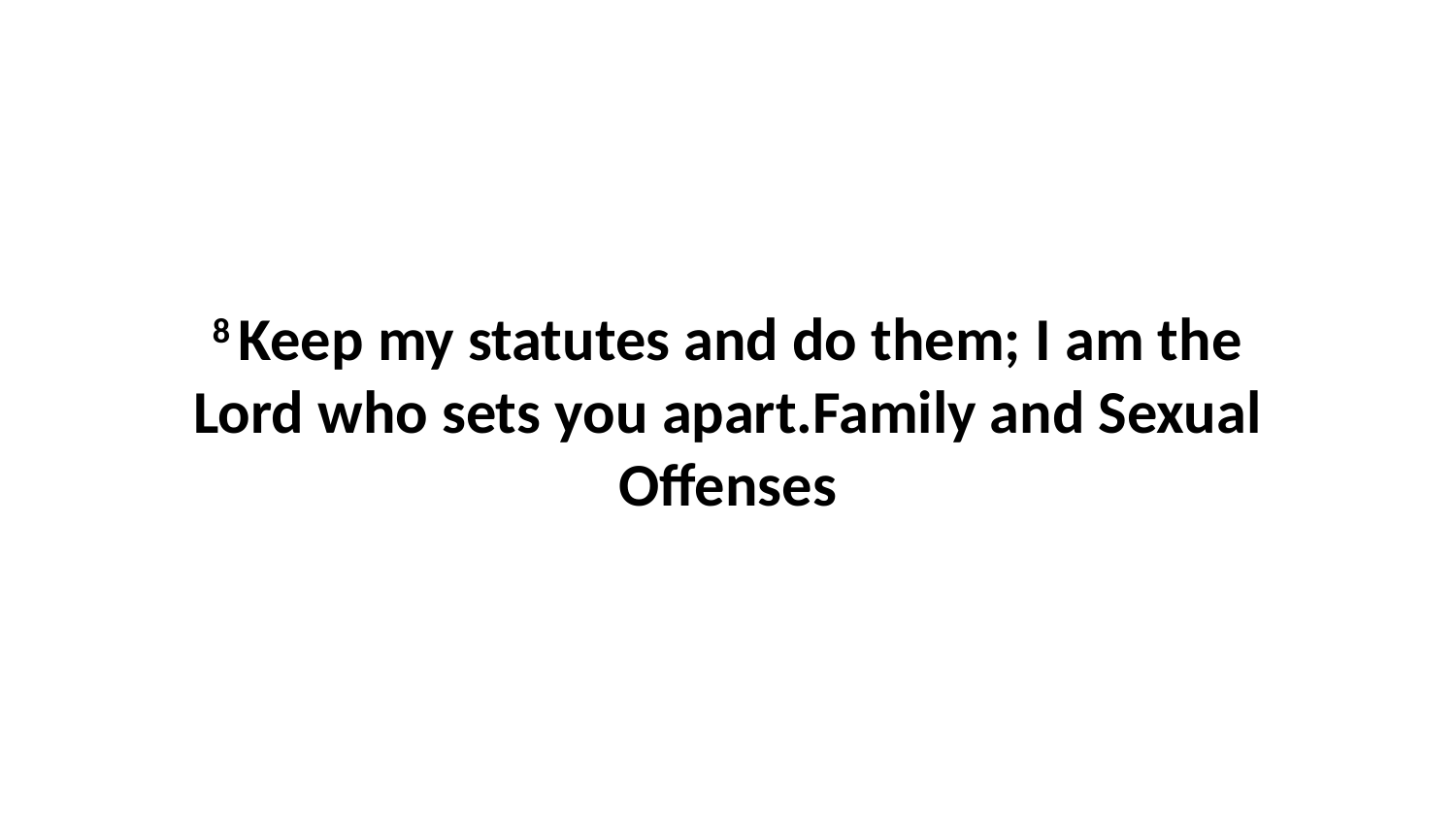

8 Keep my statutes and do them; I am the Lord who sets you apart.Family and Sexual Offenses